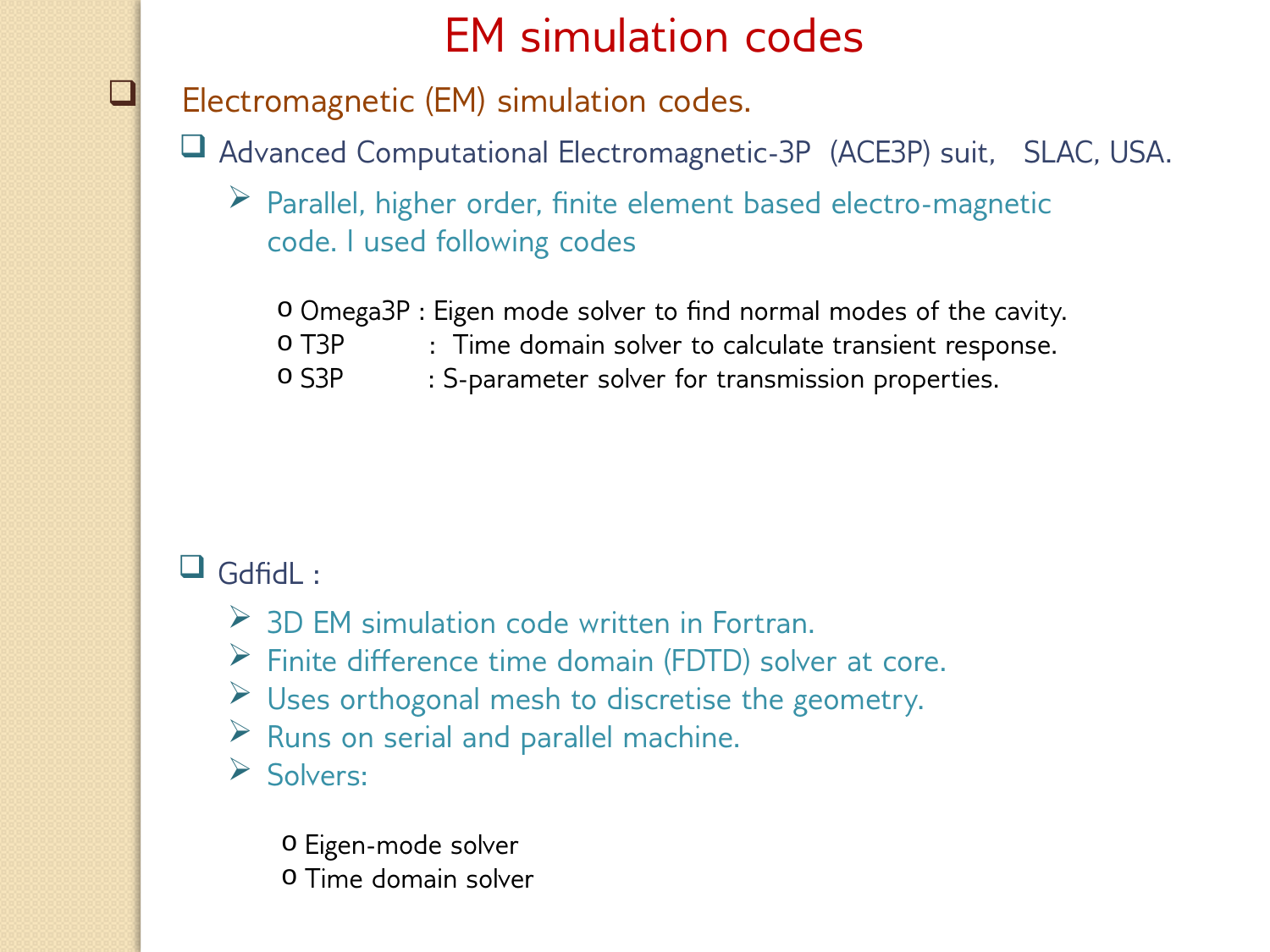

EM simulation codes
Electromagnetic (EM) simulation codes.
Advanced Computational Electromagnetic-3P  (ACE3P) suit,   SLAC, USA.
Parallel, higher order, finite element based electro-magnetic code. I used following codes

Omega3P : Eigen mode solver to find normal modes of the cavity.
T3P          :  Time domain solver to calculate transient response.
S3P          : S-parameter solver for transmission properties.
GdfidL :
3D EM simulation code written in Fortran.
Finite difference time domain (FDTD) solver at core.
Uses orthogonal mesh to discretise the geometry.
Runs on serial and parallel machine.
Solvers:

Eigen-mode solver
Time domain solver